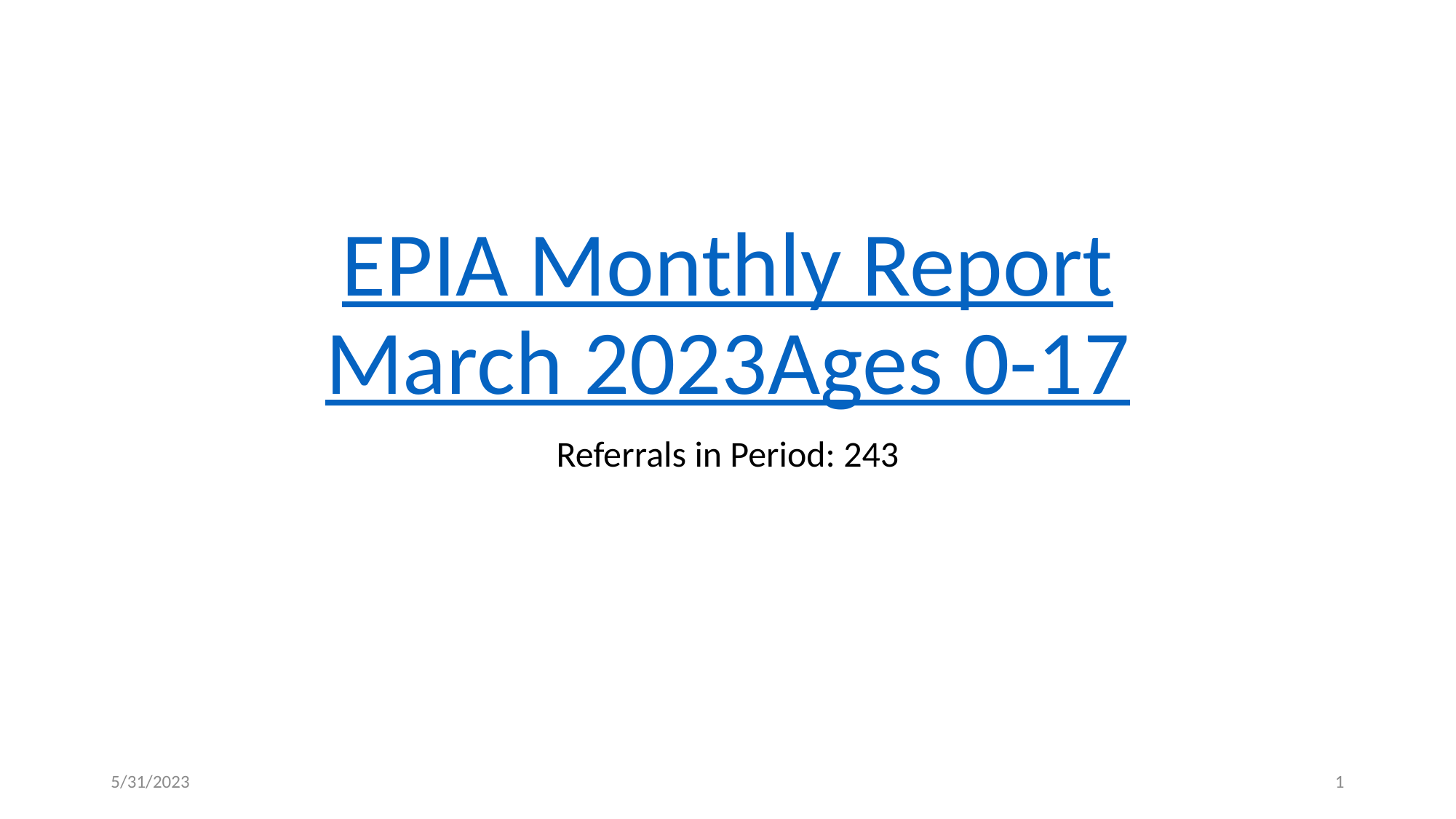

# EPIA Monthly Report March 2023 Ages 0-17
Referrals in Period: 243
5/31/2023
1